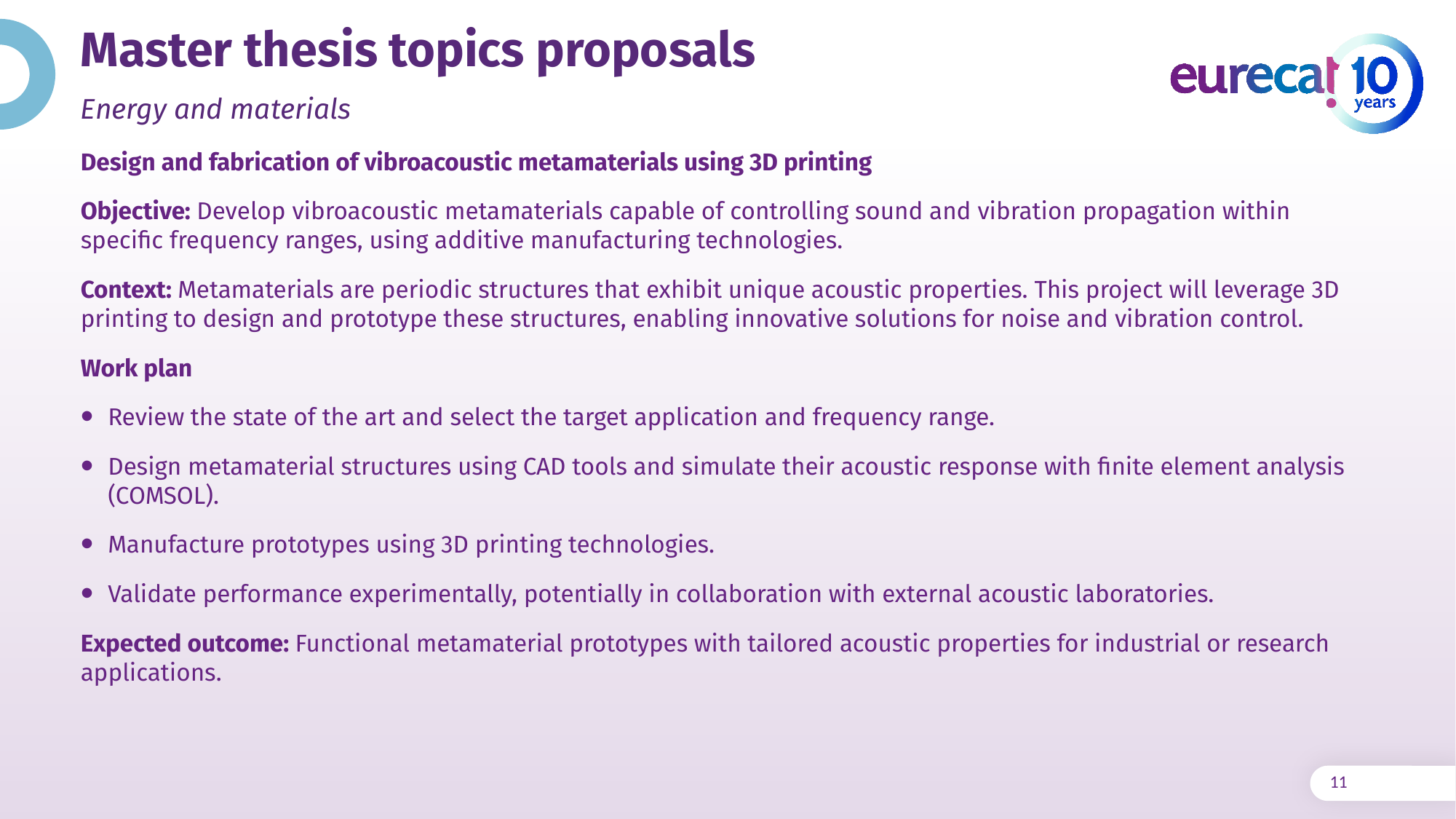

# Master thesis topics proposals
Energy and materials
Design and fabrication of vibroacoustic metamaterials using 3D printing
Objective: Develop vibroacoustic metamaterials capable of controlling sound and vibration propagation within specific frequency ranges, using additive manufacturing technologies.
Context: Metamaterials are periodic structures that exhibit unique acoustic properties. This project will leverage 3D printing to design and prototype these structures, enabling innovative solutions for noise and vibration control.
Work plan
Review the state of the art and select the target application and frequency range.
Design metamaterial structures using CAD tools and simulate their acoustic response with finite element analysis (COMSOL).
Manufacture prototypes using 3D printing technologies.
Validate performance experimentally, potentially in collaboration with external acoustic laboratories.
Expected outcome: Functional metamaterial prototypes with tailored acoustic properties for industrial or research applications.
11